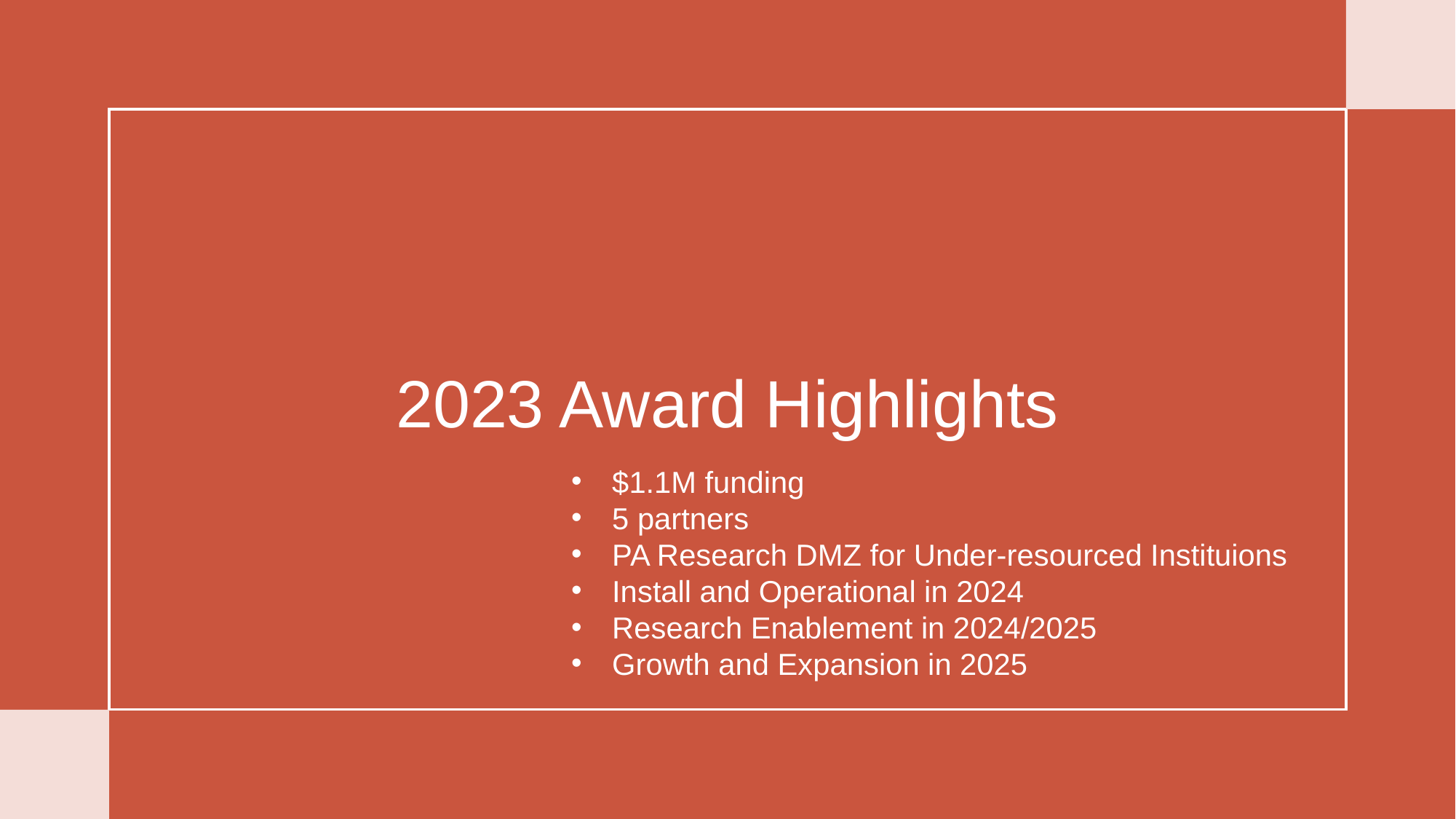

# 2023 Award Highlights
$1.1M funding
5 partners
PA Research DMZ for Under-resourced Instituions
Install and Operational in 2024
Research Enablement in 2024/2025
Growth and Expansion in 2025